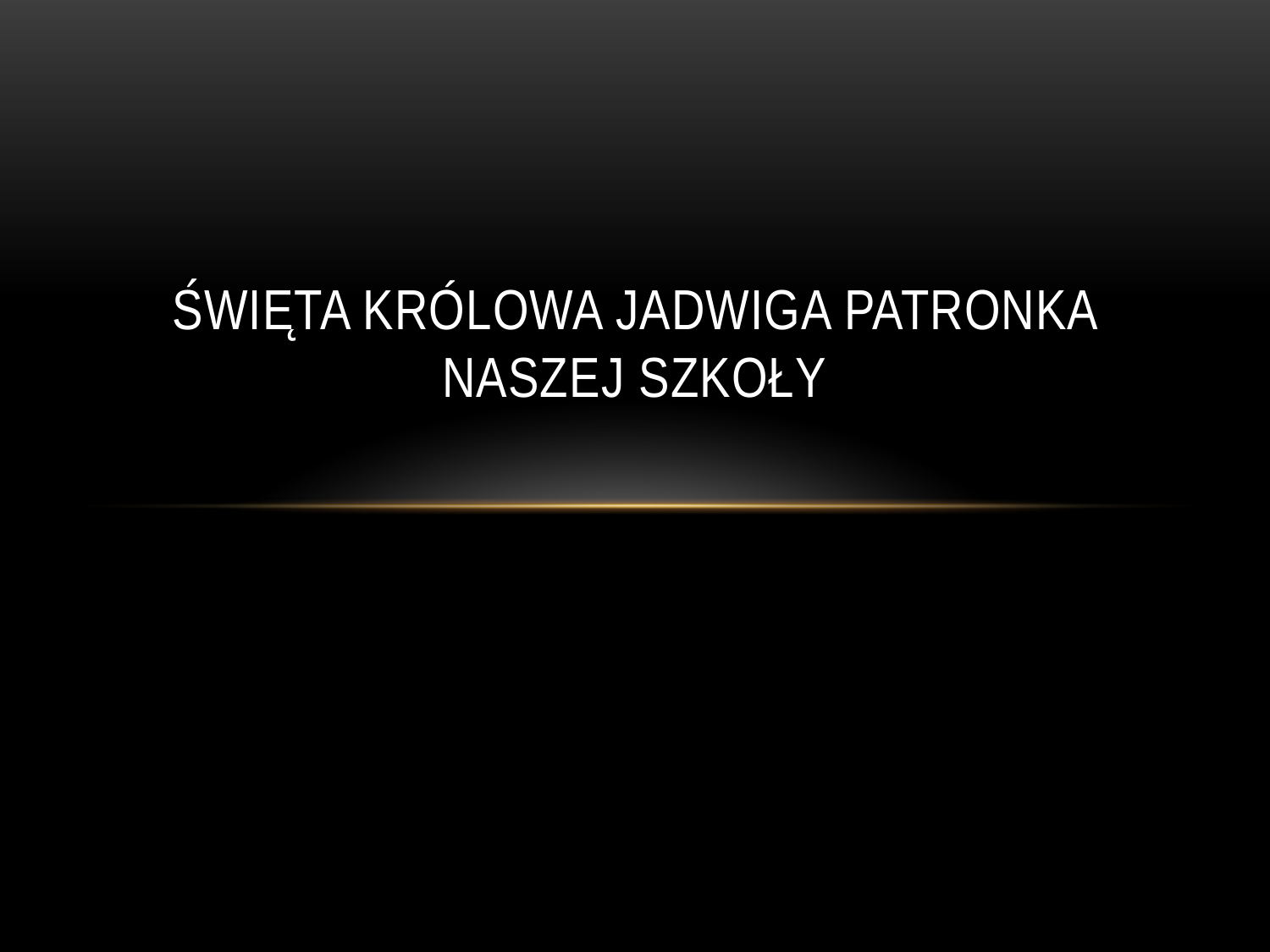

# Święta Królowa Jadwiga patronka naszej szkoły